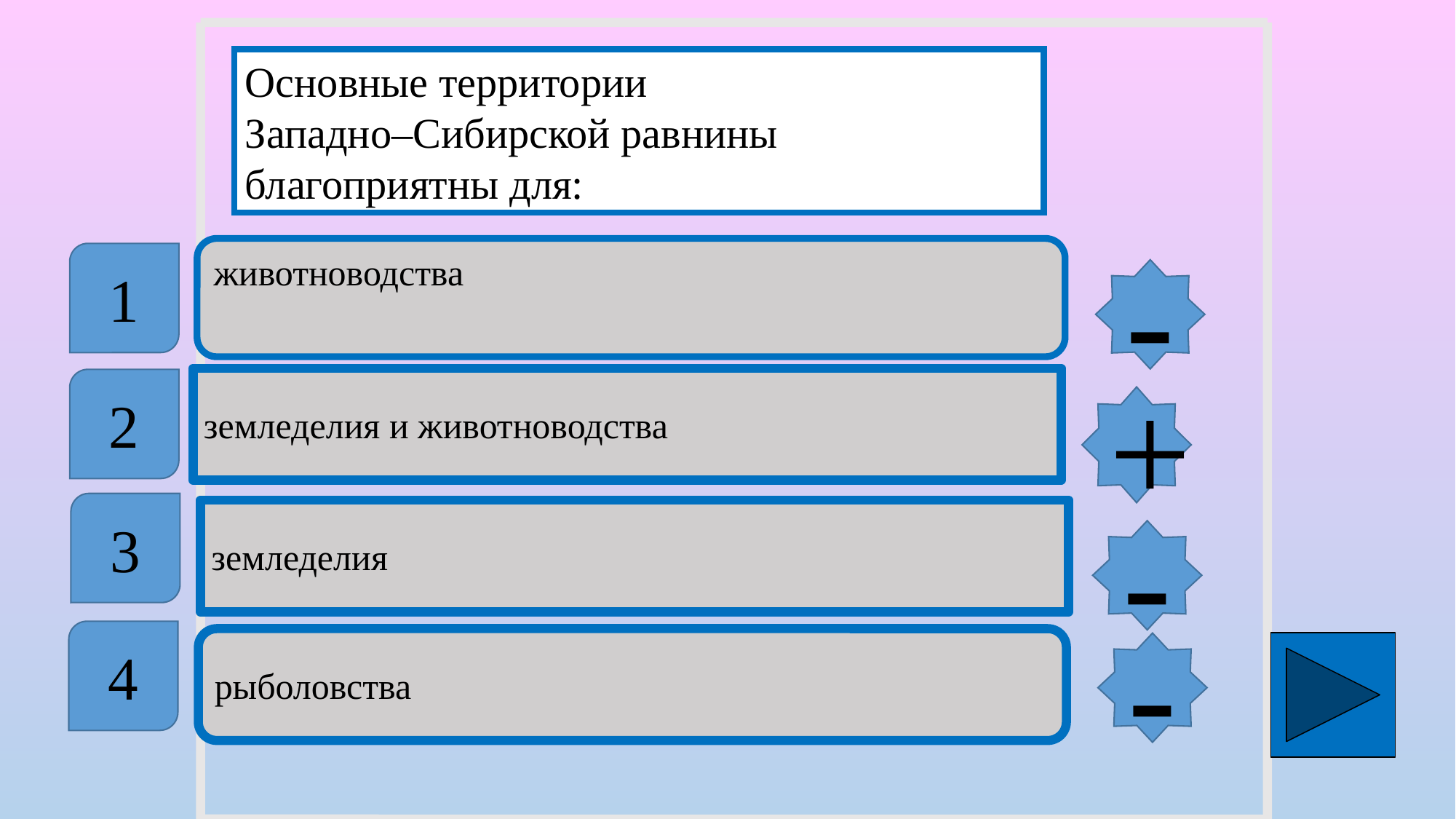

Основные территории
Западно–Сибирской равнины благоприятны для:
животноводства
1
-
земледелия и животноводства
2
+
3
земледелия
-
4
рыболовства

-